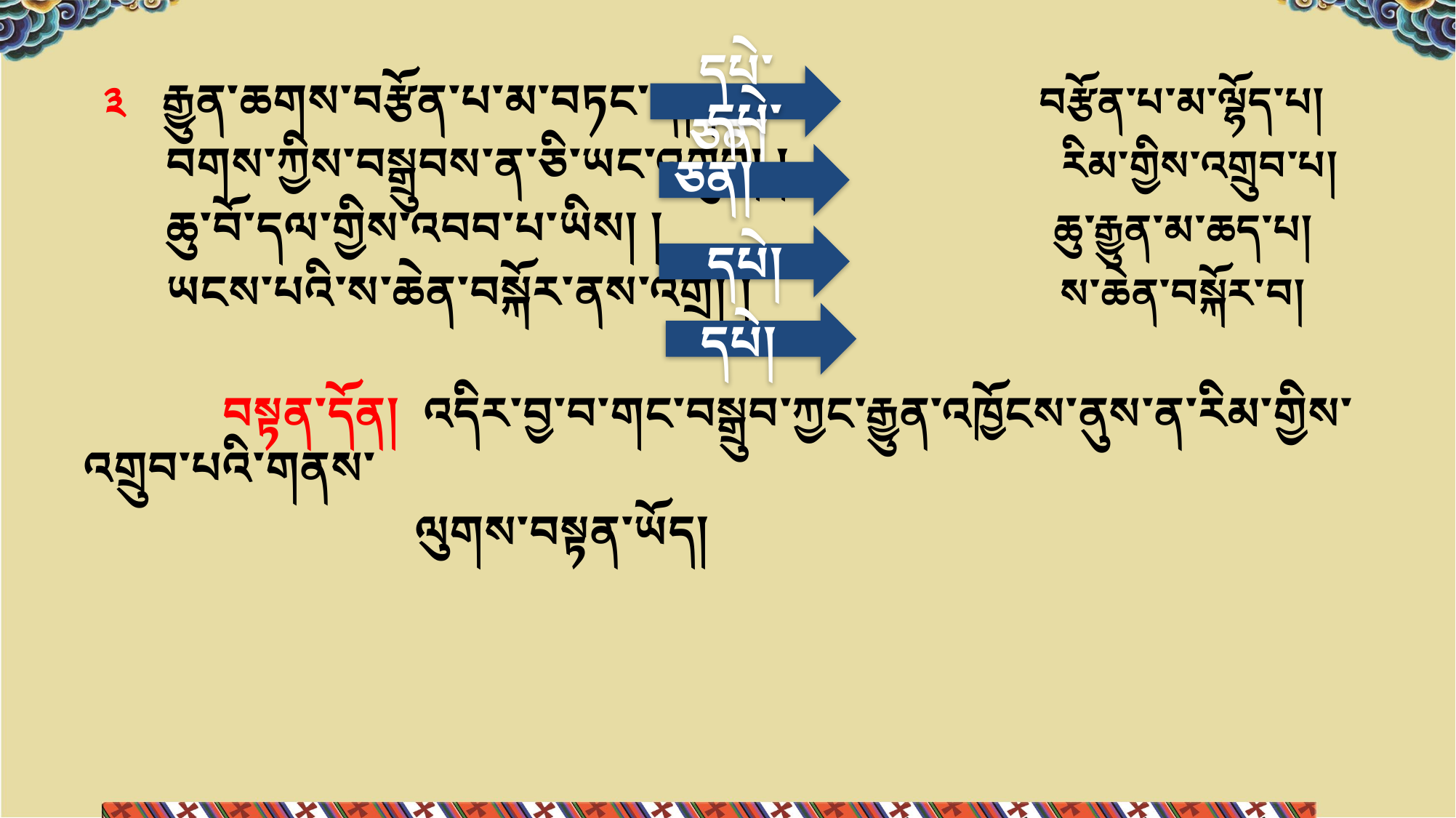

༣   རྒྱུན་ཆགས་བརྩོན་པ་མ་བཏང་ན། །                           བརྩོན་པ་མ་ལྷོད་པ།
       བགས་ཀྱིས་བསྒྲུབས་ན་ཅི་ཡང་འགྲུབ། །                       རིམ་གྱིས་འགྲུབ་པ།
       ཆུ་བོ་དལ་གྱིས་འབབ་པ་ཡིས། །                                 ཆུ་རྒྱུན་མ་ཆད་པ།
       ཡངས་པའི་ས་ཆེན་བསྐོར་ནས་འགྲོ། །                          ས་ཆེན་བསྐོར་བ།

             བསྟན་དོན།  འདིར་བྱ་བ་གང་བསྒྲུབ་ཀྱང་རྒྱུན་འཁྱོངས་ནུས་ན་རིམ་གྱིས་འགྲུབ་པའི་གནས་
                            ལུགས་བསྟན་ཡོད།

དཔེ་ཅན།
དཔེ་ཅན།
དཔེ།
དཔེ།